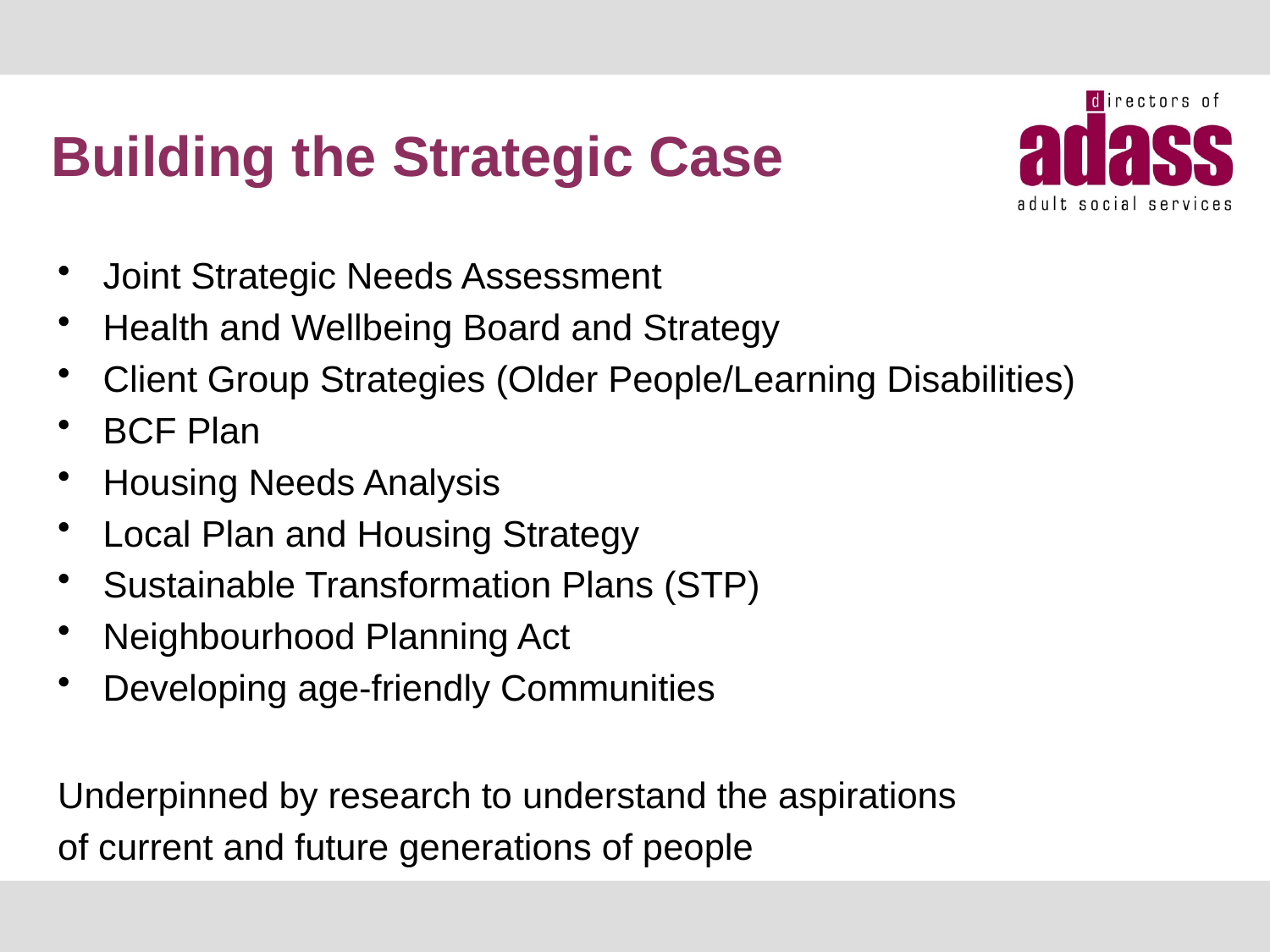

# Building the Strategic Case
Joint Strategic Needs Assessment
Health and Wellbeing Board and Strategy
Client Group Strategies (Older People/Learning Disabilities)
BCF Plan
Housing Needs Analysis
Local Plan and Housing Strategy
Sustainable Transformation Plans (STP)
Neighbourhood Planning Act
Developing age-friendly Communities

Underpinned by research to understand the aspirations
of current and future generations of people